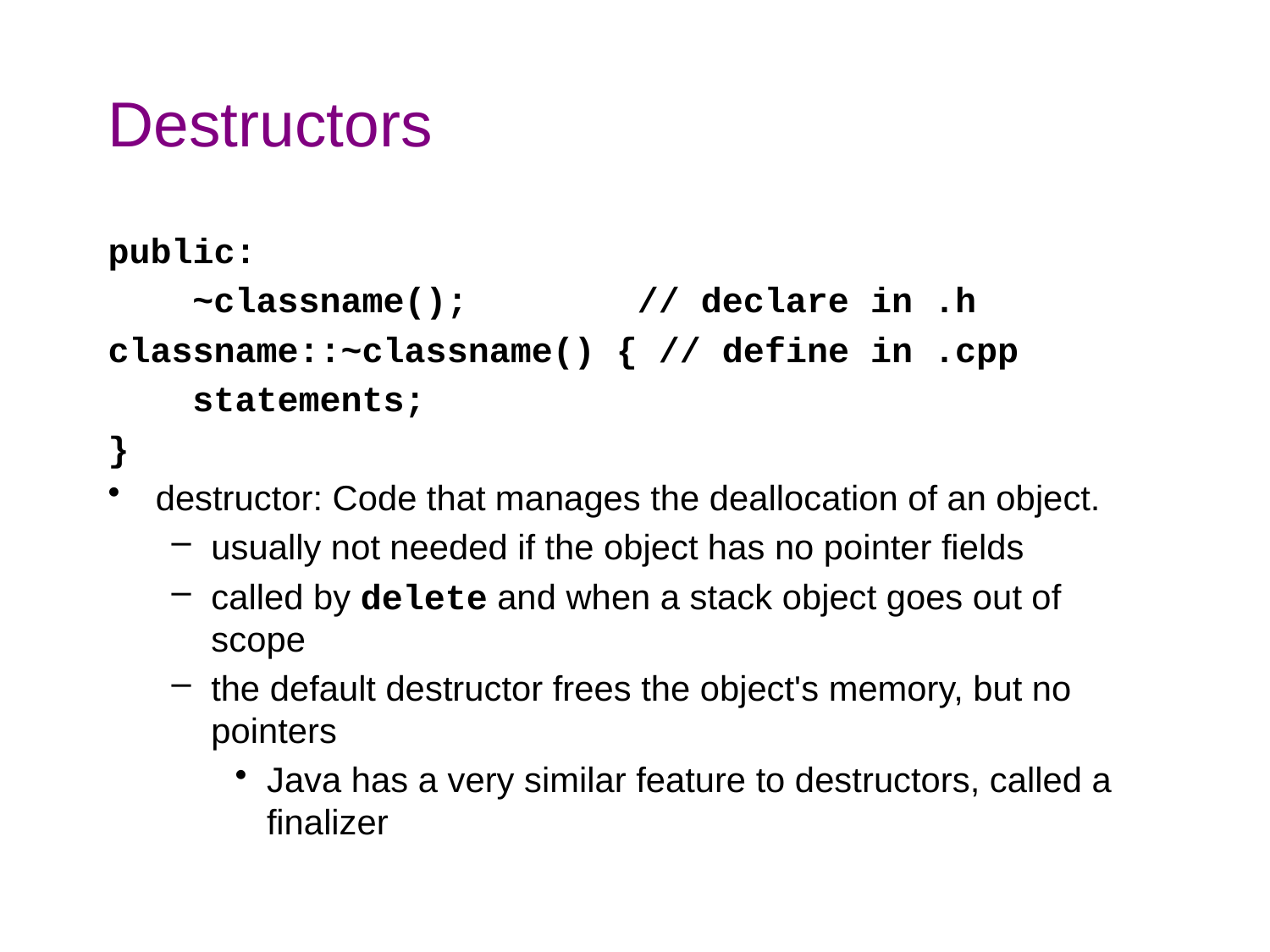

# Destructors
public:
    ~classname();        // declare in .h
classname::~classname() { // define in .cpp
    statements;
}
destructor: Code that manages the deallocation of an object.
usually not needed if the object has no pointer fields
called by delete and when a stack object goes out of scope
the default destructor frees the object's memory, but no pointers
Java has a very similar feature to destructors, called a finalizer